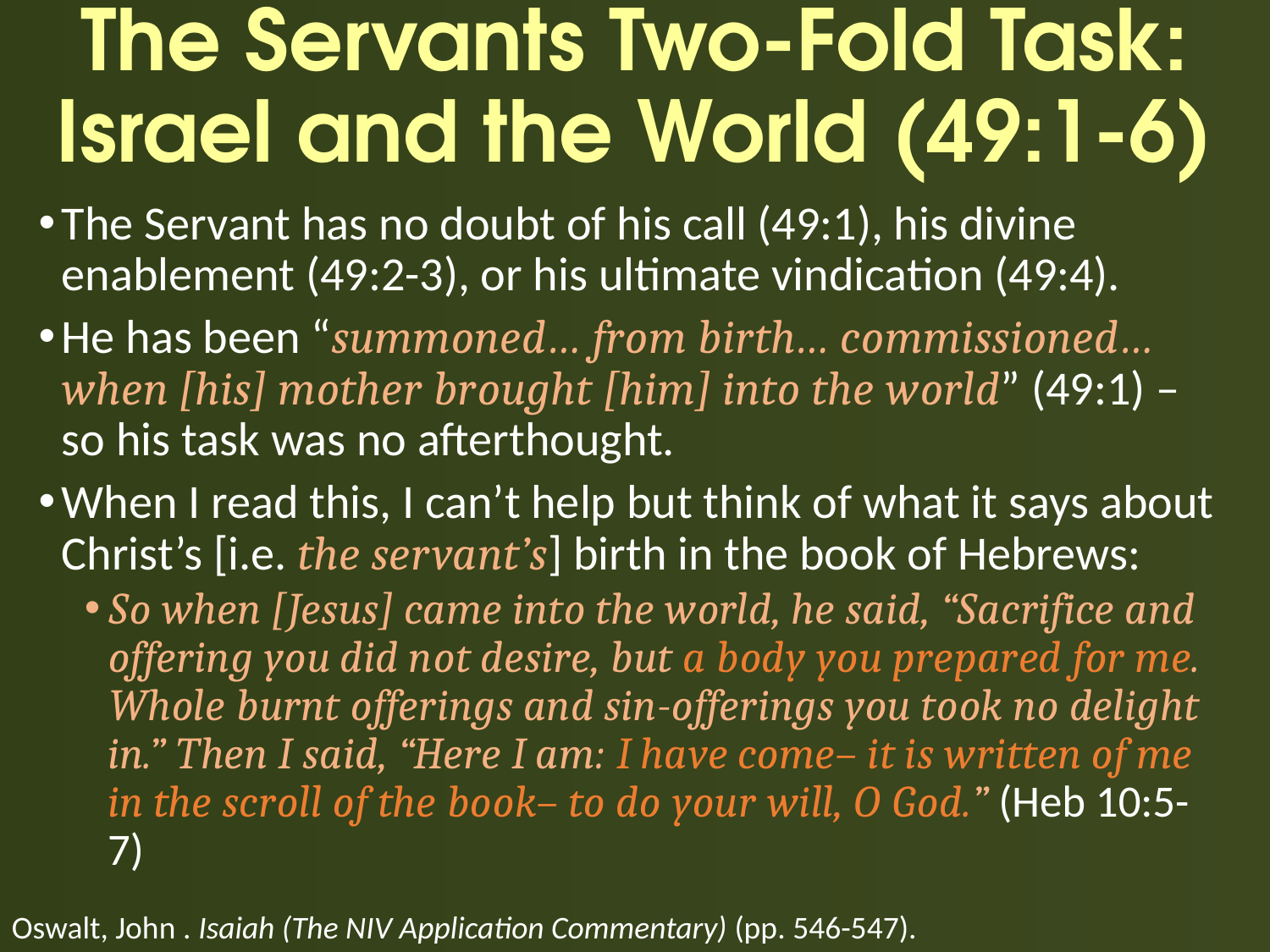

# The Servants Two-Fold Task: Israel and the World (49:1-6)
The Servant has no doubt of his call (49:1), his divine enablement (49:2-3), or his ultimate vindication (49:4).
He has been “summoned… from birth… commissioned…when [his] mother brought [him] into the world” (49:1) – so his task was no afterthought.
When I read this, I can’t help but think of what it says about Christ’s [i.e. the servant’s] birth in the book of Hebrews:
So when [Jesus] came into the world, he said, “Sacrifice and offering you did not desire, but a body you prepared for me. Whole burnt offerings and sin-offerings you took no delight in.” Then I said, “Here I am: I have come– it is written of me in the scroll of the book– to do your will, O God.” (Heb 10:5-7)
Oswalt, John . Isaiah (The NIV Application Commentary) (pp. 546-547).